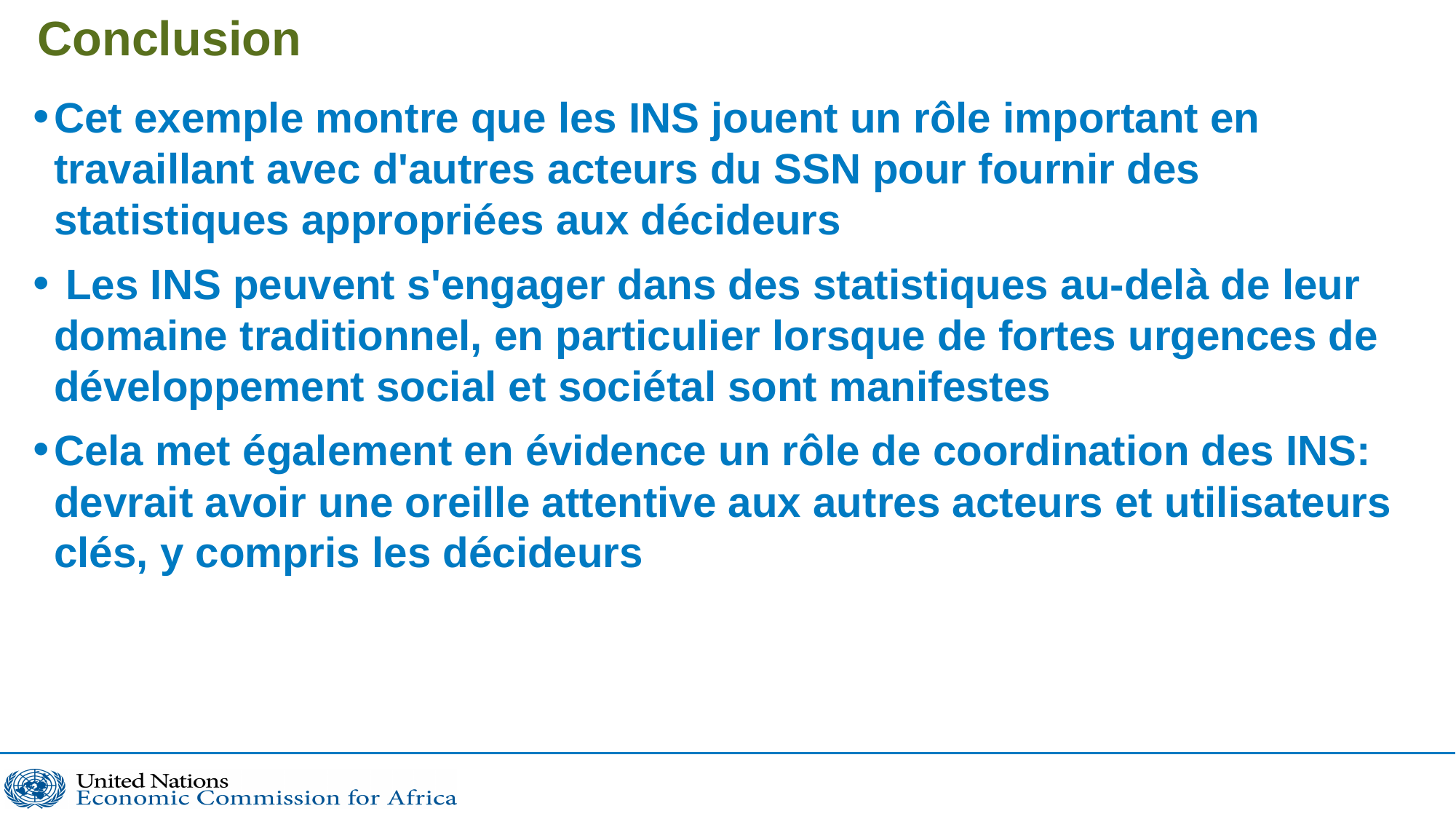

# Conclusion
Cet exemple montre que les INS jouent un rôle important en travaillant avec d'autres acteurs du SSN pour fournir des statistiques appropriées aux décideurs
 Les INS peuvent s'engager dans des statistiques au-delà de leur domaine traditionnel, en particulier lorsque de fortes urgences de développement social et sociétal sont manifestes
Cela met également en évidence un rôle de coordination des INS: devrait avoir une oreille attentive aux autres acteurs et utilisateurs clés, y compris les décideurs